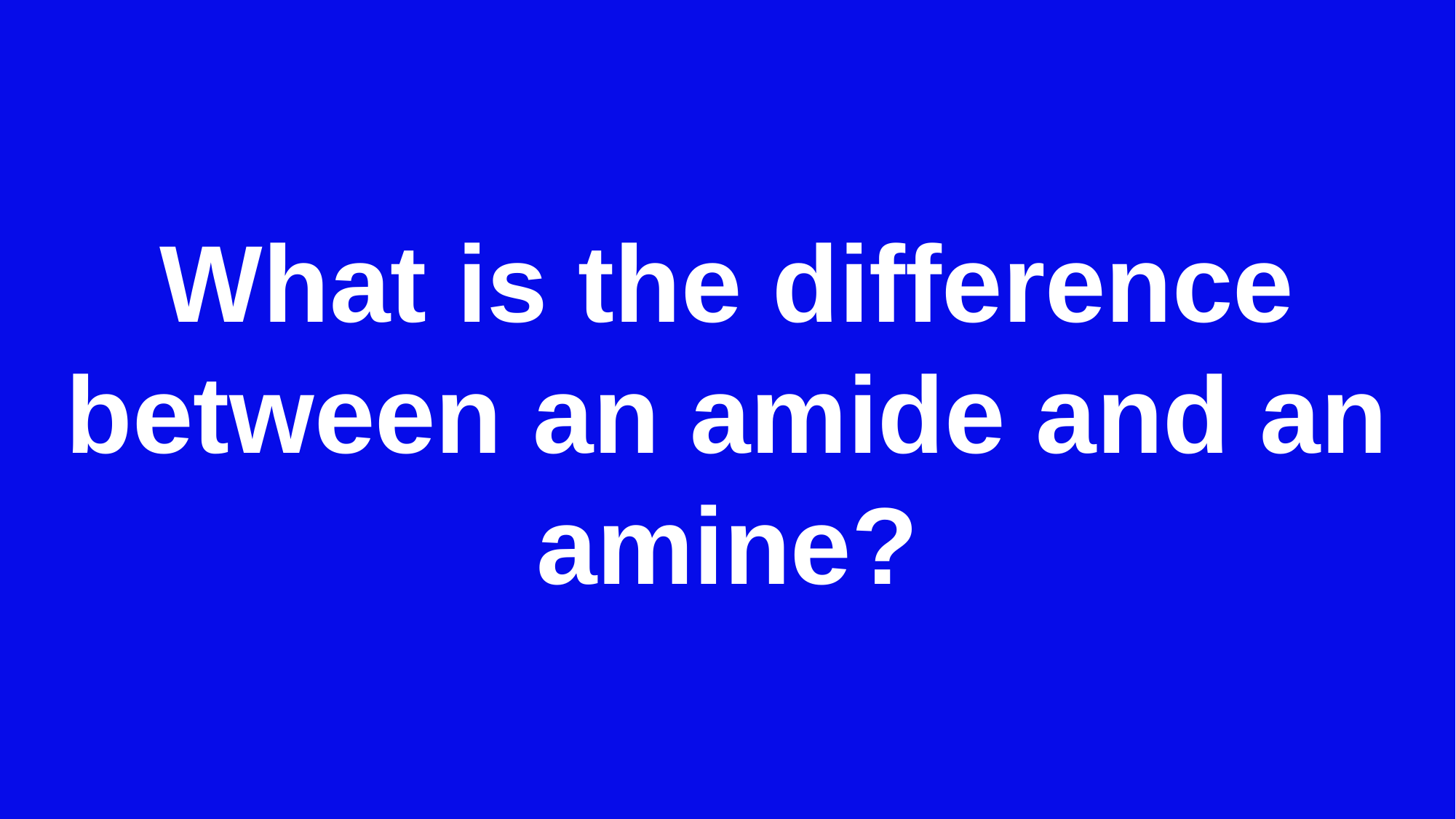

What is the difference between an amide and an amine?